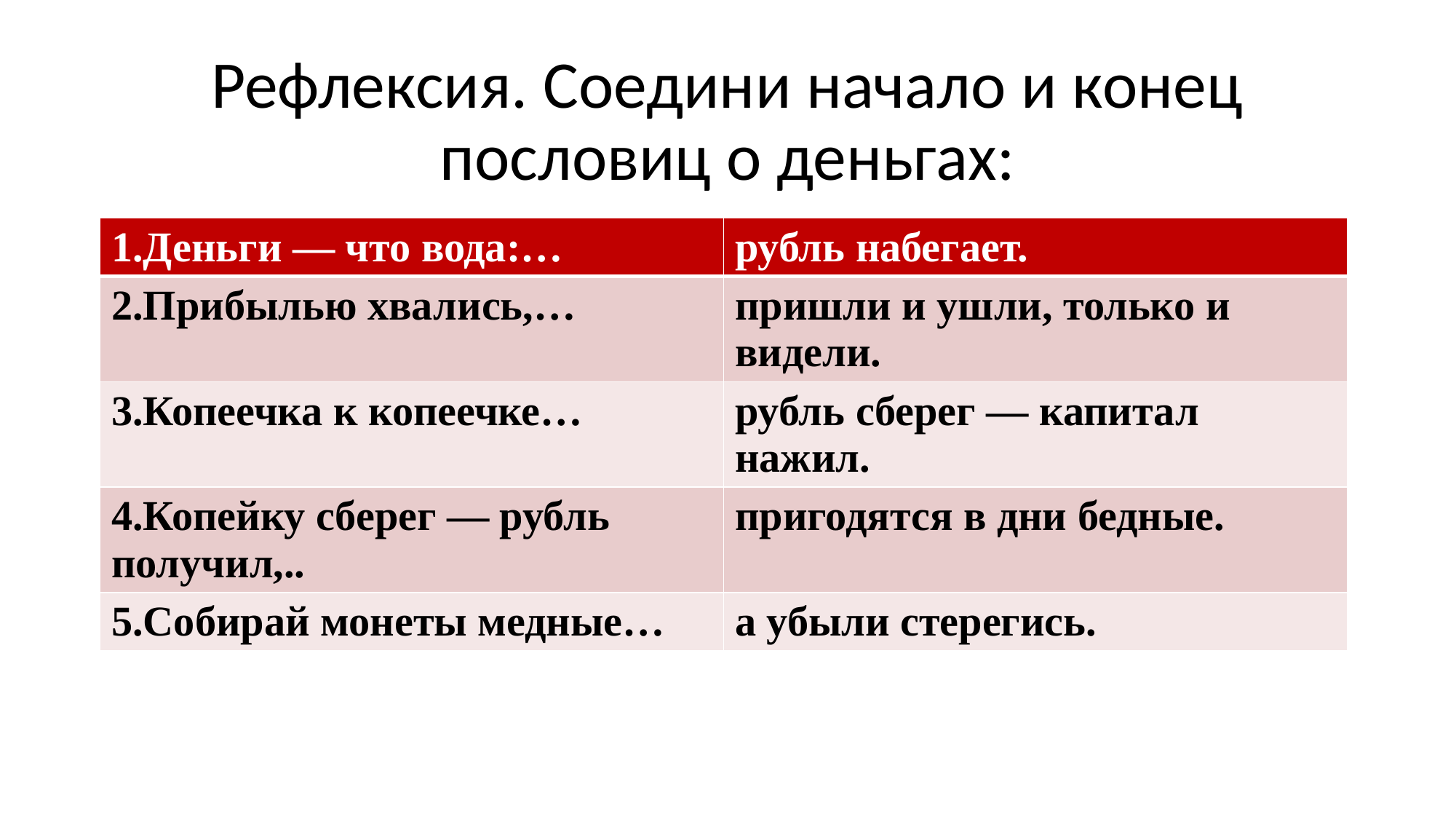

# Рефлексия. Соедини начало и конец пословиц о деньгах:
| 1.Деньги — что вода:… | рубль набегает. |
| --- | --- |
| 2.Прибылью хвались,… | пришли и ушли, только и видели. |
| 3.Копеечка к копеечке… | рубль сберег — капитал нажил. |
| 4.Копейку сберег — рубль получил,.. | пригодятся в дни бедные. |
| 5.Собирай монеты медные… | а убыли стерегись. |